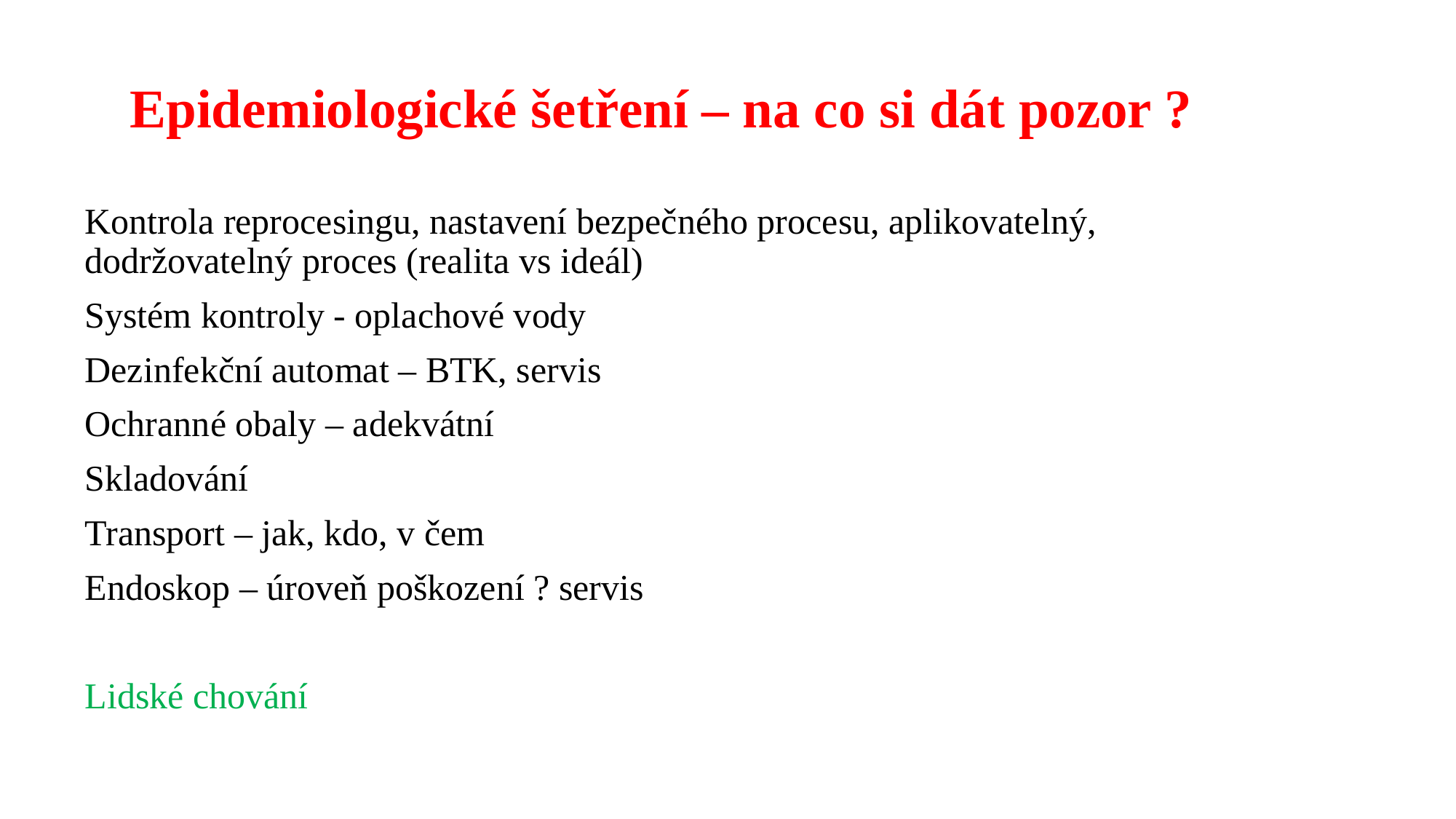

Epidemiologické šetření – na co si dát pozor ?
#
Kontrola reprocesingu, nastavení bezpečného procesu, aplikovatelný, dodržovatelný proces (realita vs ideál)
Systém kontroly - oplachové vody
Dezinfekční automat – BTK, servis
Ochranné obaly – adekvátní
Skladování
Transport – jak, kdo, v čem
Endoskop – úroveň poškození ? servis

Lidské chování